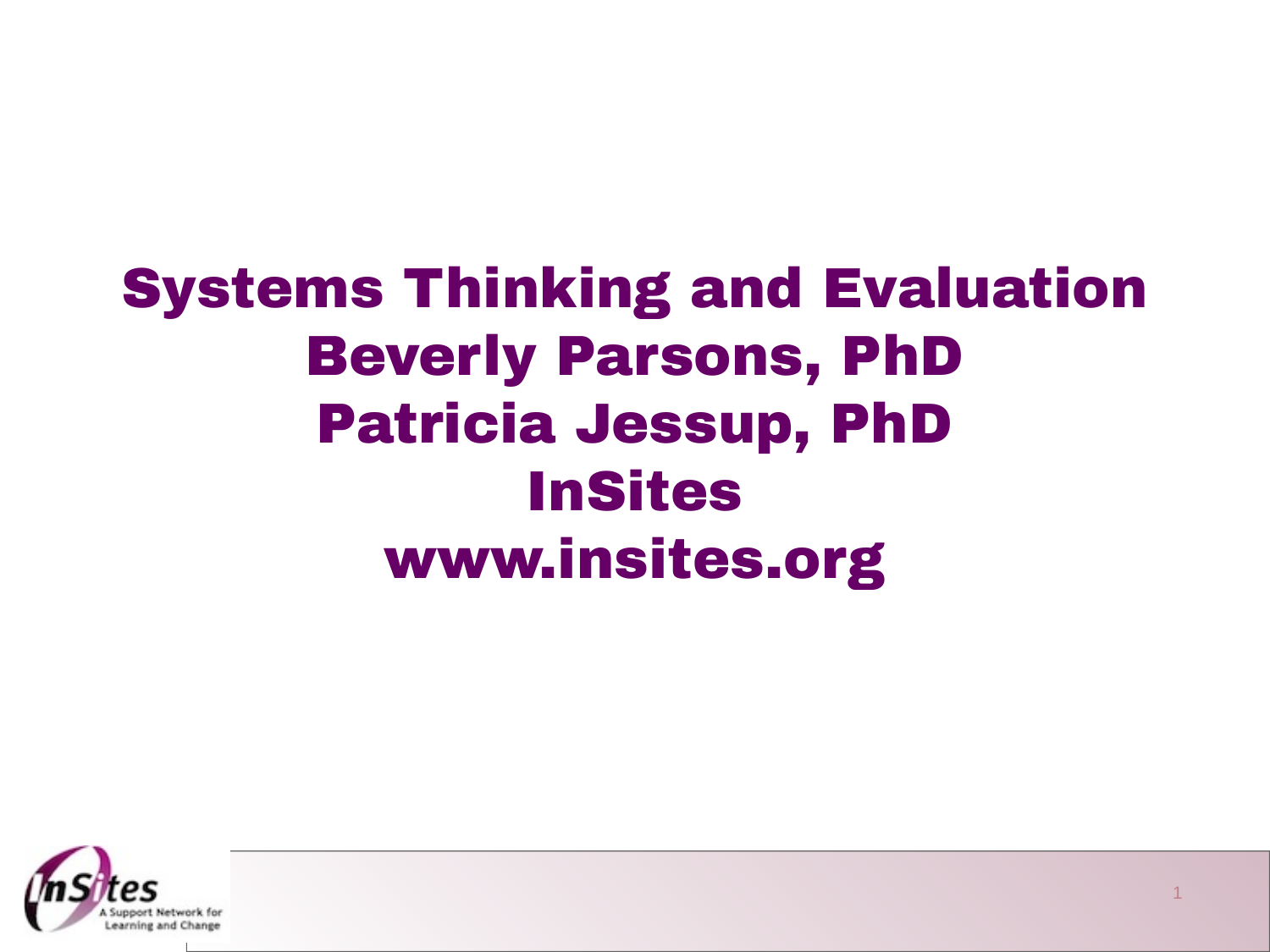

Systems Thinking and Evaluation
Beverly Parsons, PhD
Patricia Jessup, PhD
InSites
www.insites.org